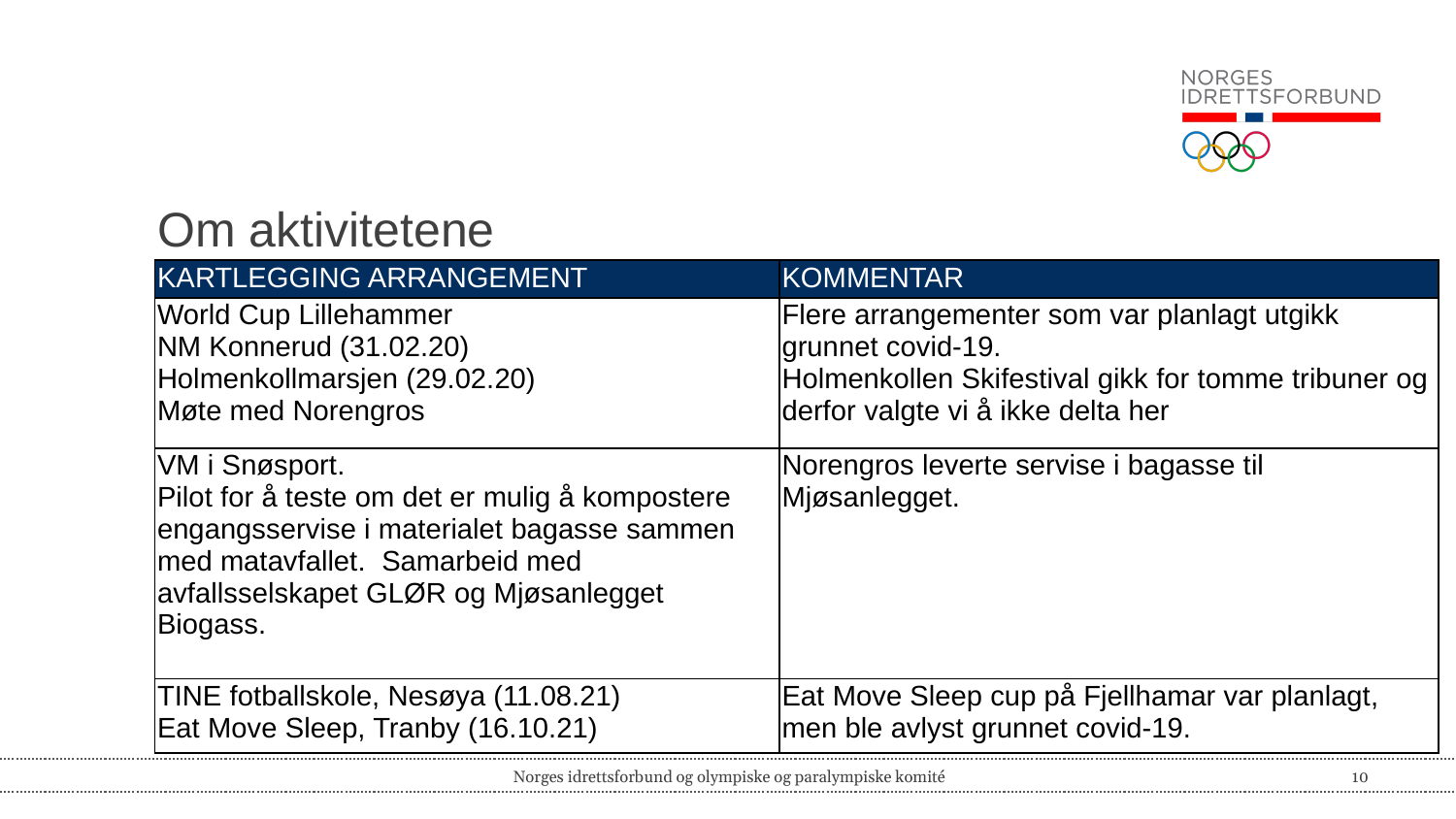

# Om aktivitetene
| KARTLEGGING ARRANGEMENT | KOMMENTAR |
| --- | --- |
| World Cup Lillehammer NM Konnerud (31.02.20) Holmenkollmarsjen (29.02.20) Møte med Norengros | Flere arrangementer som var planlagt utgikk grunnet covid-19. Holmenkollen Skifestival gikk for tomme tribuner og derfor valgte vi å ikke delta her |
| VM i Snøsport. Pilot for å teste om det er mulig å kompostere engangsservise i materialet bagasse sammen med matavfallet. Samarbeid med avfallsselskapet GLØR og Mjøsanlegget Biogass. | Norengros leverte servise i bagasse til Mjøsanlegget. |
| TINE fotballskole, Nesøya (11.08.21) Eat Move Sleep, Tranby (16.10.21) | Eat Move Sleep cup på Fjellhamar var planlagt, men ble avlyst grunnet covid-19. |

Norges idrettsforbund og olympiske og paralympiske komité
10